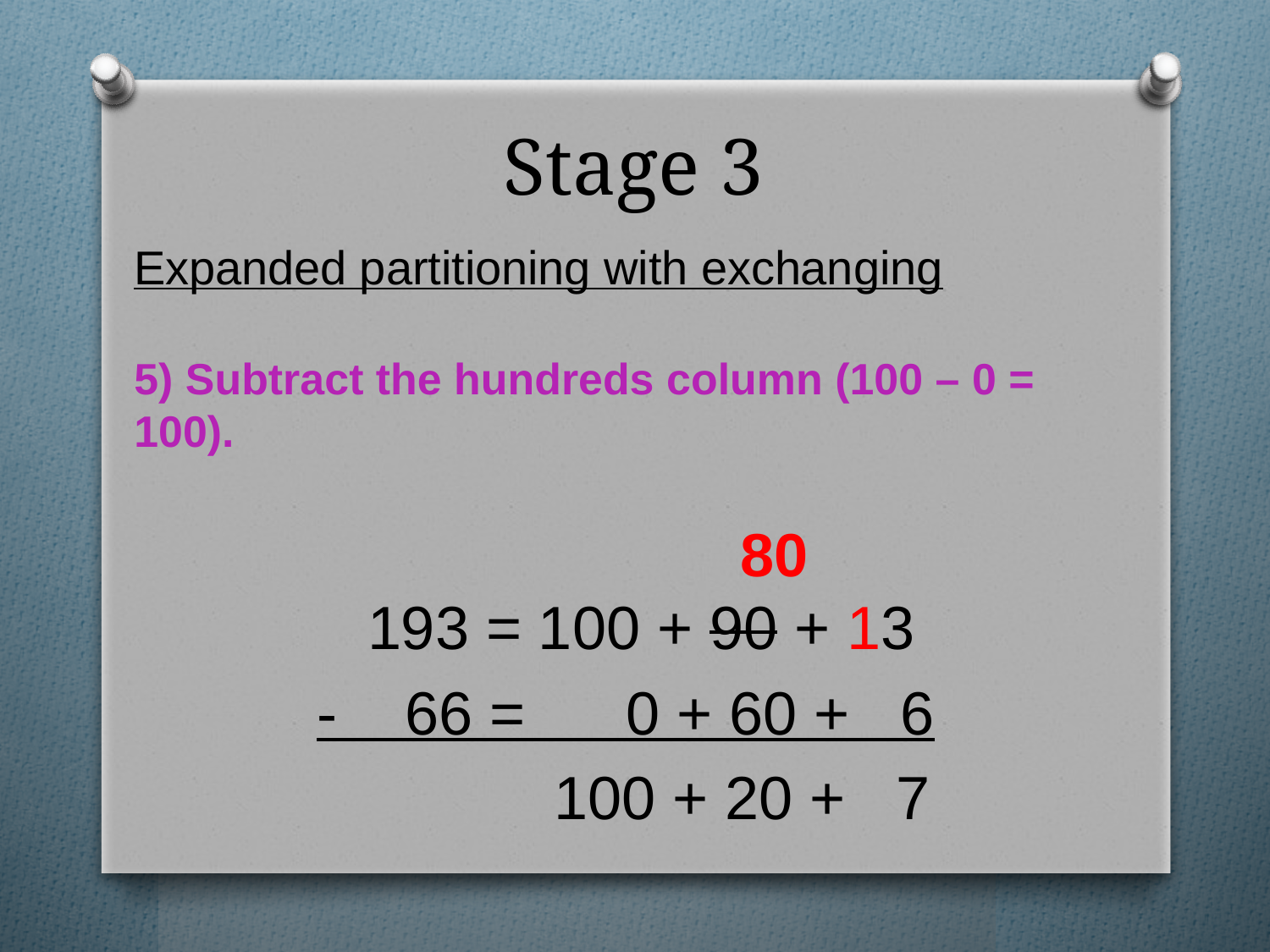

# Stage 3
Expanded partitioning with exchanging

5) Subtract the hundreds column (100 – 0 = 100).

                         80
   193 = 100 + 90 + 13
-    66 =      0 + 60 +   6
              100 + 20 +   7